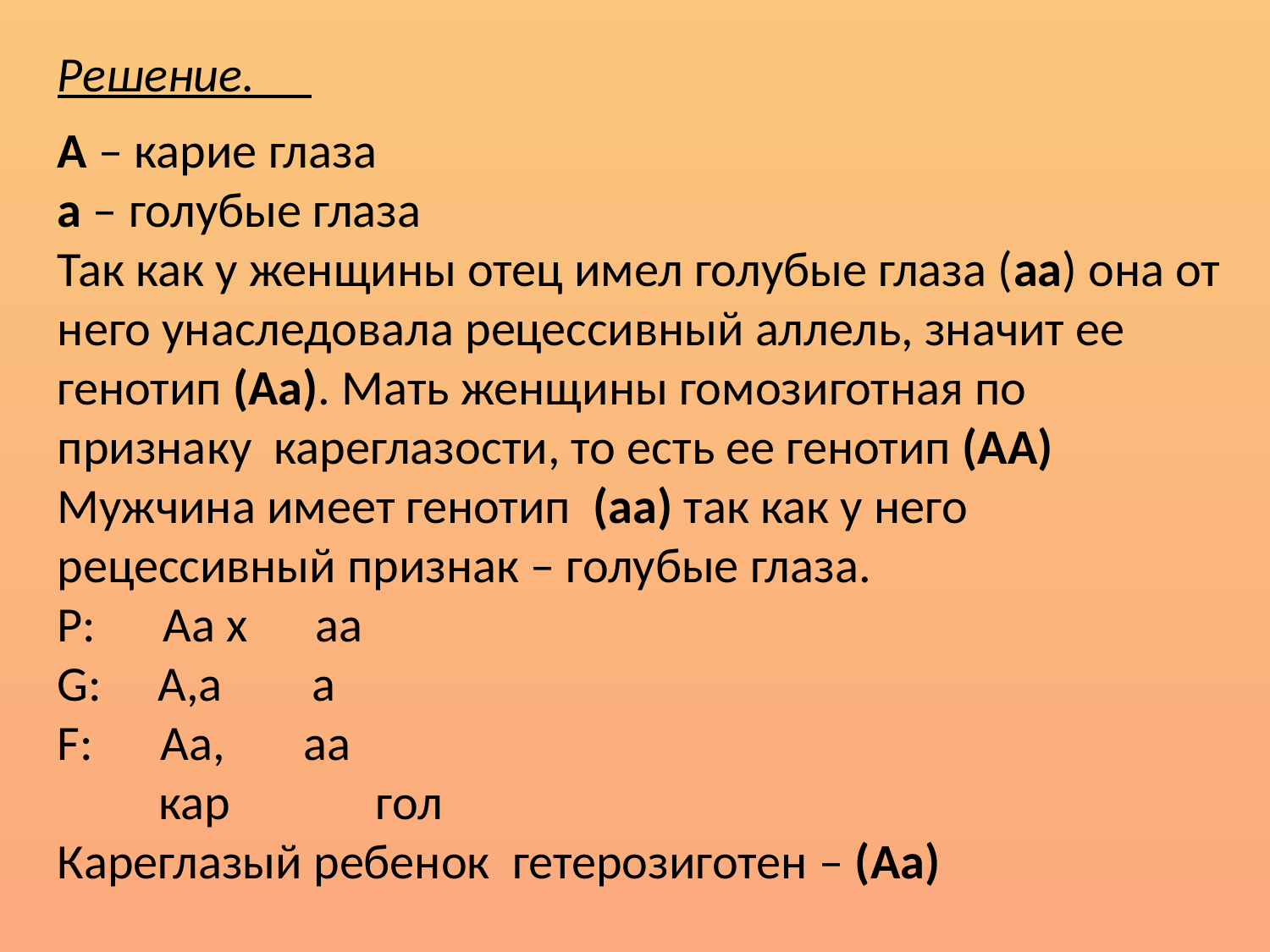

Решение.

А – карие глаза
а – голубые глаза
Так как у женщины отец имел голубые глаза (аа) она от него унаследовала рецессивный аллель, значит ее генотип (Аа). Мать женщины гомозиготная по признаку  кареглазости, то есть ее генотип (АА)
Мужчина имеет генотип  (аа) так как у него рецессивный признак – голубые глаза.
Р:      Аа х      аа
G:     А,а        а
F:      Аа,       аа
         кар             гол
Кареглазый ребенок  гетерозиготен – (Аа)